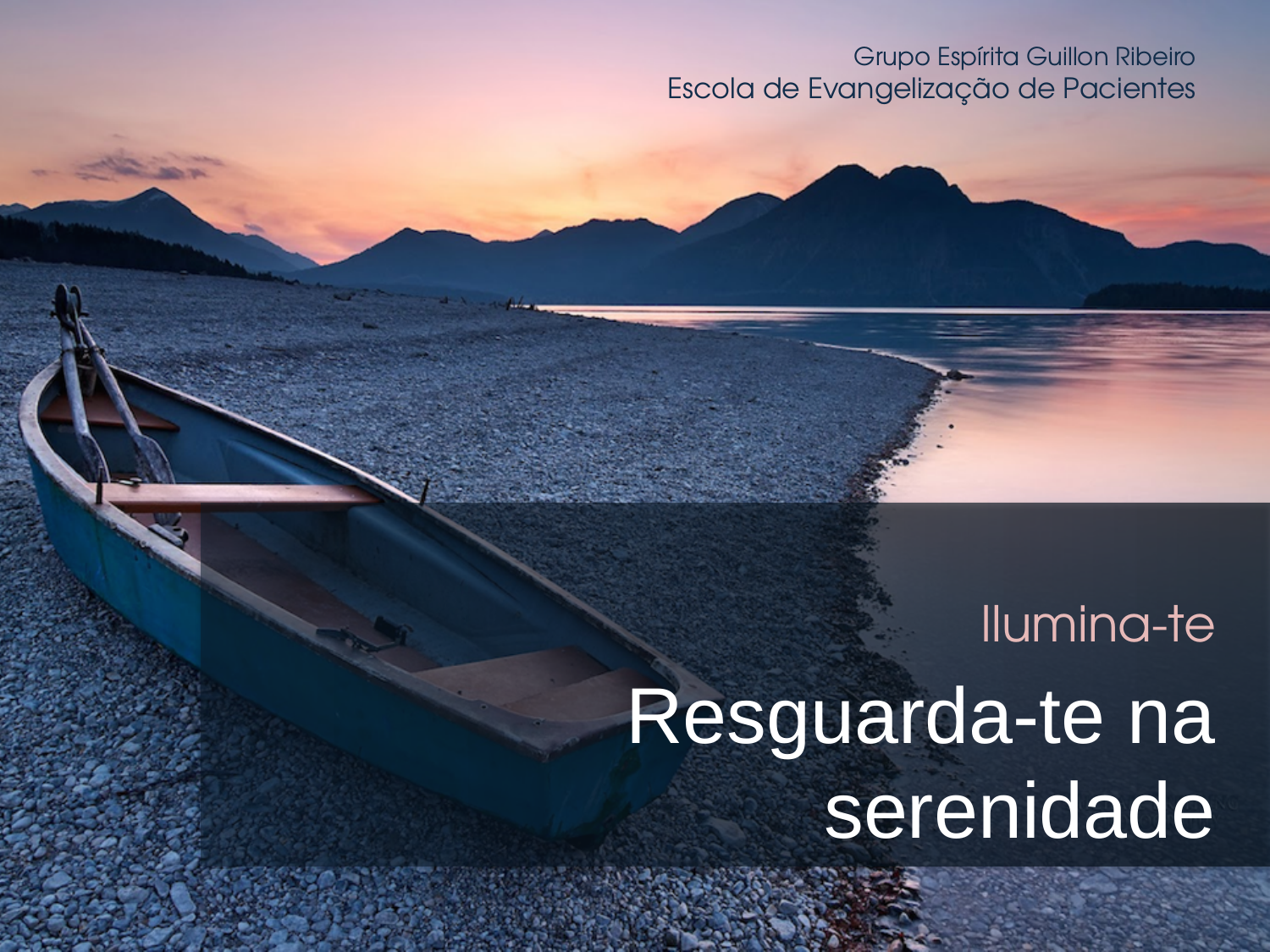

Grupo Espírita Guillon Ribeiro
Escola de Evangelização de Pacientes
Ilumina-te
# Resguarda-te na serenidade